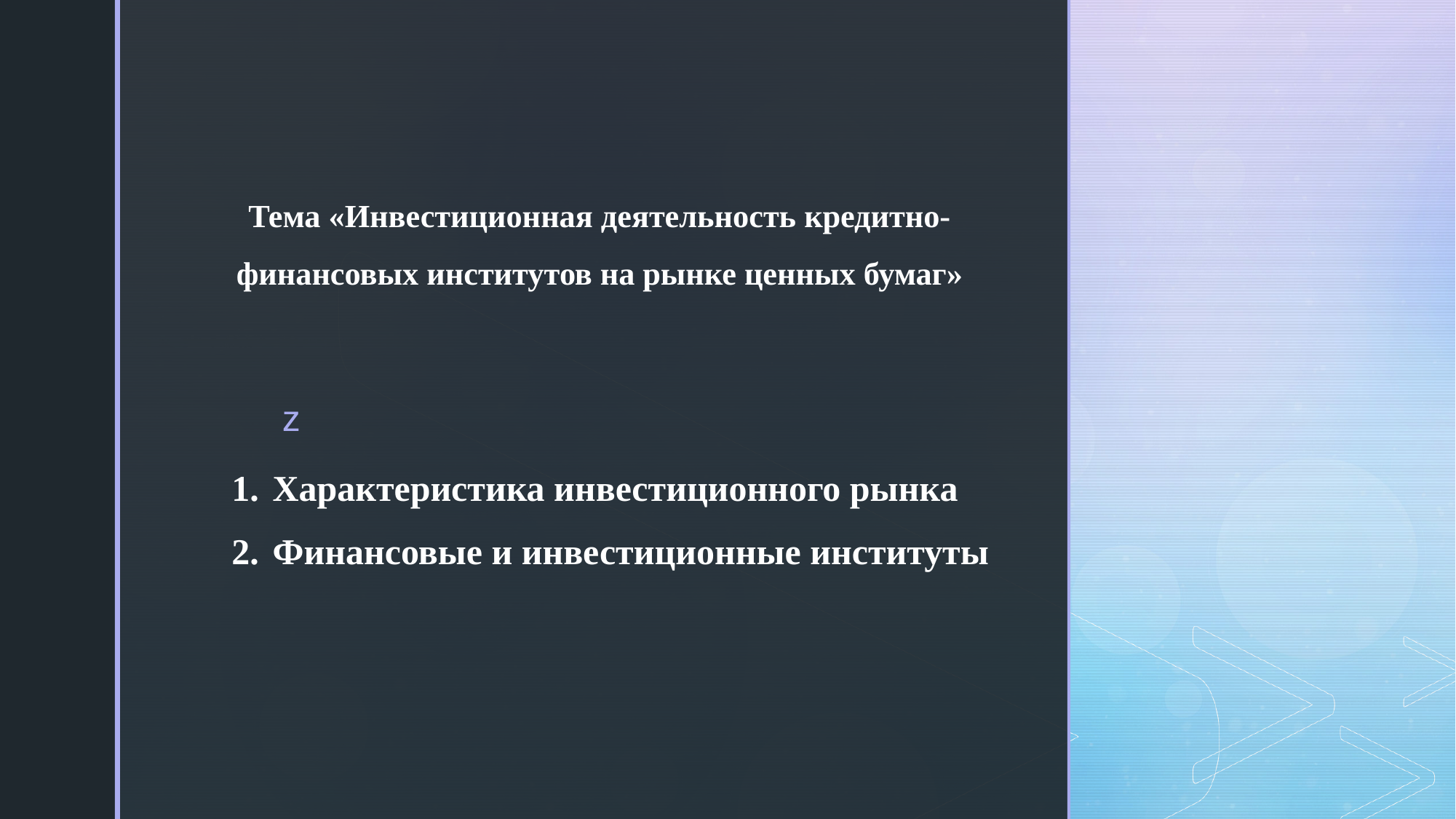

Тема «Инвестиционная деятельность кредитно-финансовых институтов на рынке ценных бумаг»

Характеристика инвестиционного рынка
Финансовые и инвестиционные институты